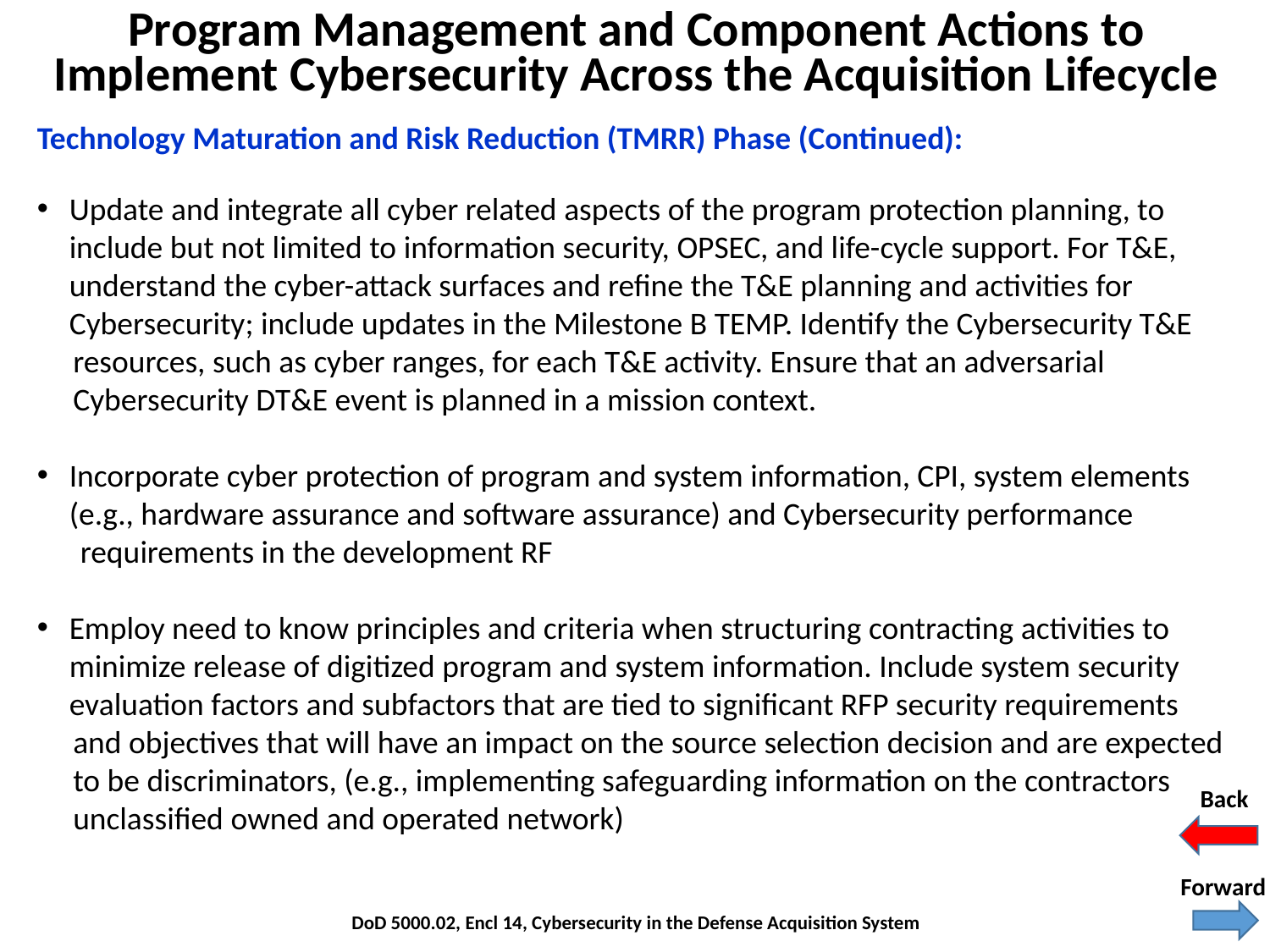

Program Management and Component Actions to Implement Cybersecurity Across the Acquisition Lifecycle

Technology Maturation and Risk Reduction (TMRR) Phase (Continued):

Update and integrate all cyber related aspects of the program protection planning, to include but not limited to information security, OPSEC, and life-cycle support. For T&E, understand the cyber-attack surfaces and refine the T&E planning and activities for Cybersecurity; include updates in the Milestone B TEMP. Identify the Cybersecurity T&E
     resources, such as cyber ranges, for each T&E activity. Ensure that an adversarial
     Cybersecurity DT&E event is planned in a mission context.

Incorporate cyber protection of program and system information, CPI, system elements (e.g., hardware assurance and software assurance) and Cybersecurity performance
      requirements in the development RF

Employ need to know principles and criteria when structuring contracting activities to minimize release of digitized program and system information. Include system security evaluation factors and subfactors that are tied to significant RFP security requirements
     and objectives that will have an impact on the source selection decision and are expected
     to be discriminators, (e.g., implementing safeguarding information on the contractors
     unclassified owned and operated network)

Back

Forward

DoD 5000.02, Encl 14, Cybersecurity in the Defense Acquisition System